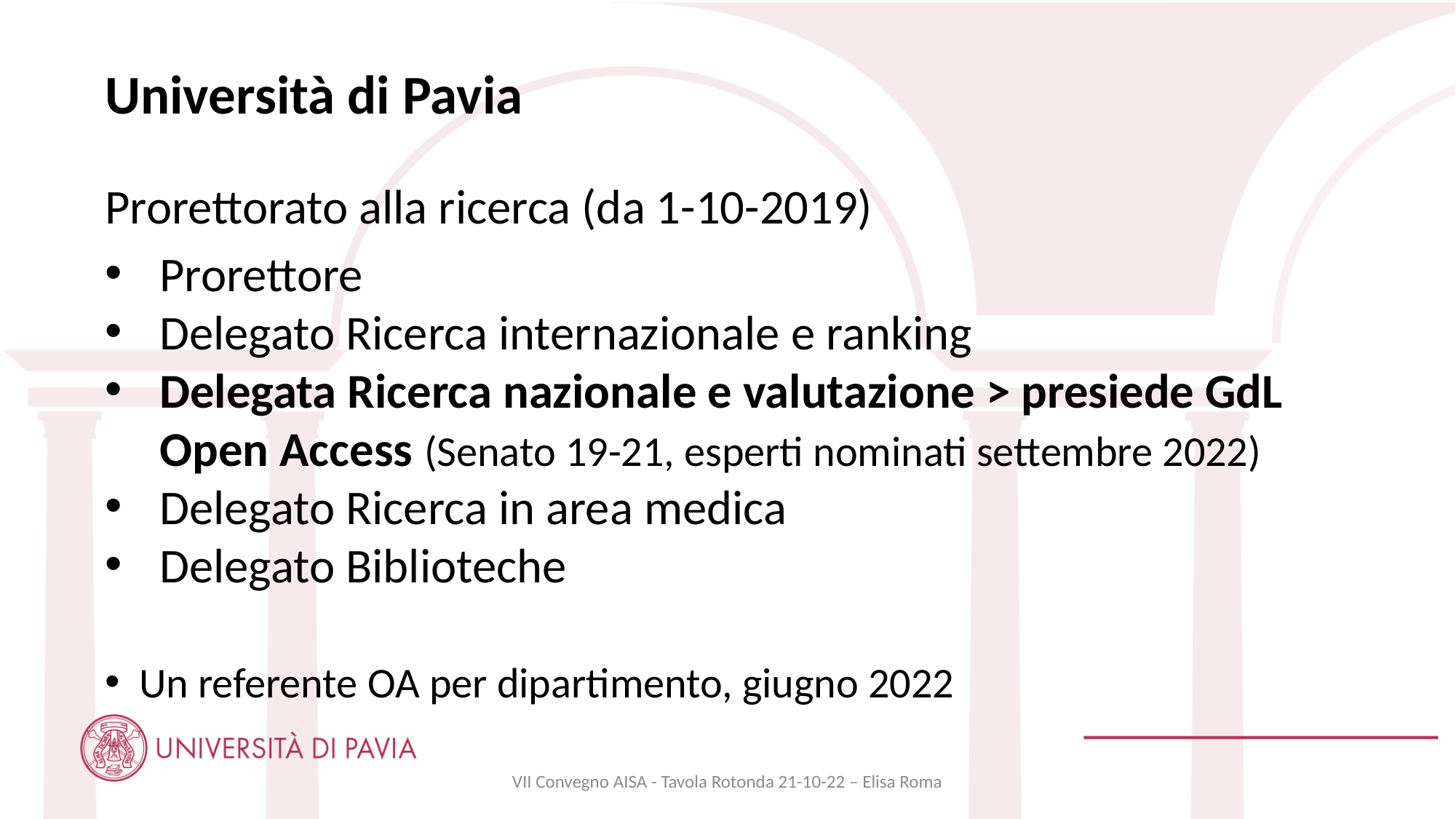

Università di Pavia

Prorettorato alla ricerca (da 1-10-2019)
Prorettore
Delegato Ricerca internazionale e ranking
Delegata Ricerca nazionale e valutazione > presiede GdL Open Access (Senato 19-21, esperti nominati settembre 2022)
Delegato Ricerca in area medica
Delegato Biblioteche

Un referente OA per dipartimento, giugno 2022
VII Convegno AISA - Tavola Rotonda 21-10-22 – Elisa Roma